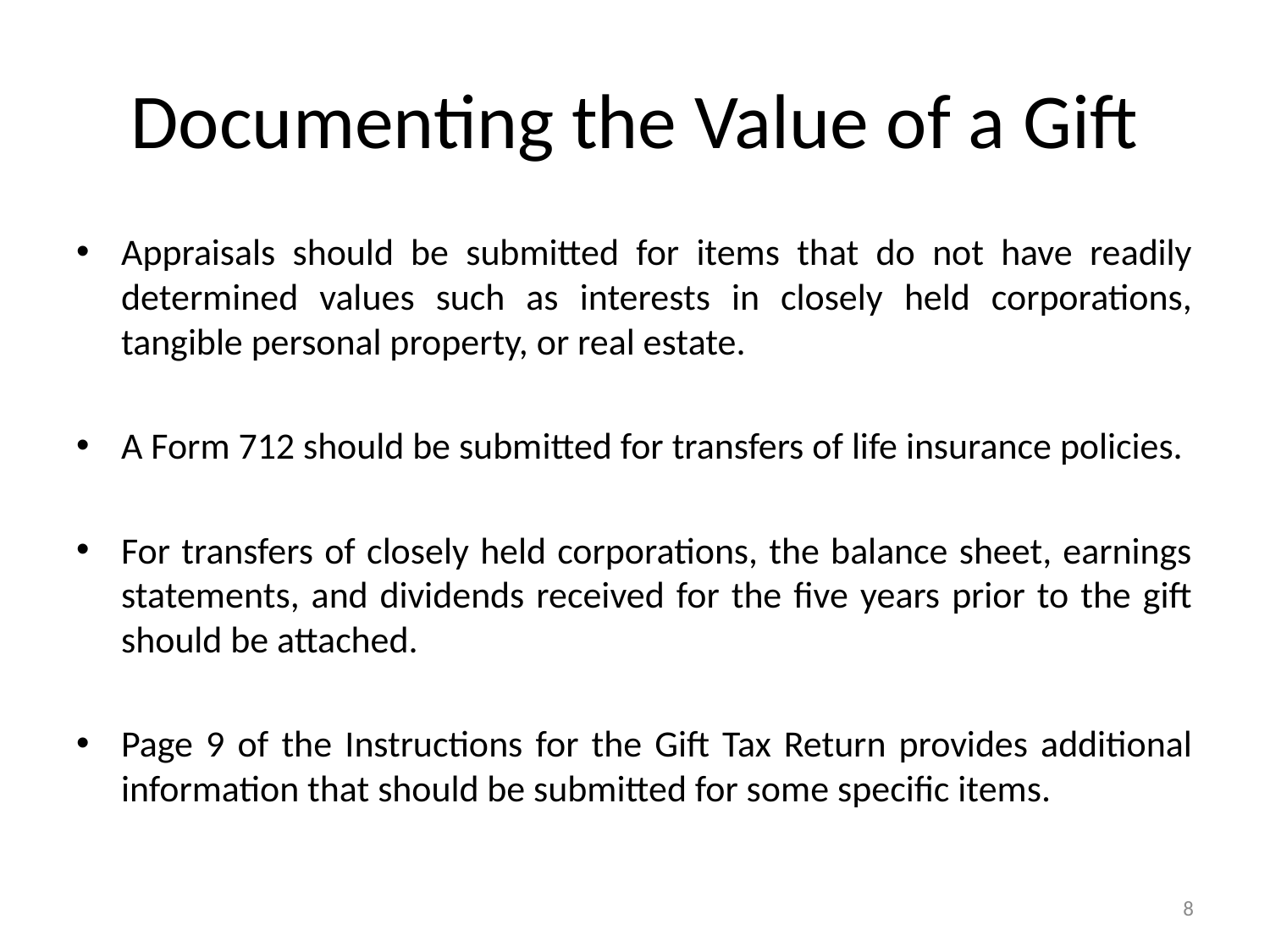

# Documenting the Value of a Gift
Appraisals should be submitted for items that do not have readily determined values such as interests in closely held corporations, tangible personal property, or real estate.

A Form 712 should be submitted for transfers of life insurance policies.

For transfers of closely held corporations, the balance sheet, earnings statements, and dividends received for the five years prior to the gift should be attached.

Page 9 of the Instructions for the Gift Tax Return provides additional information that should be submitted for some specific items.
8